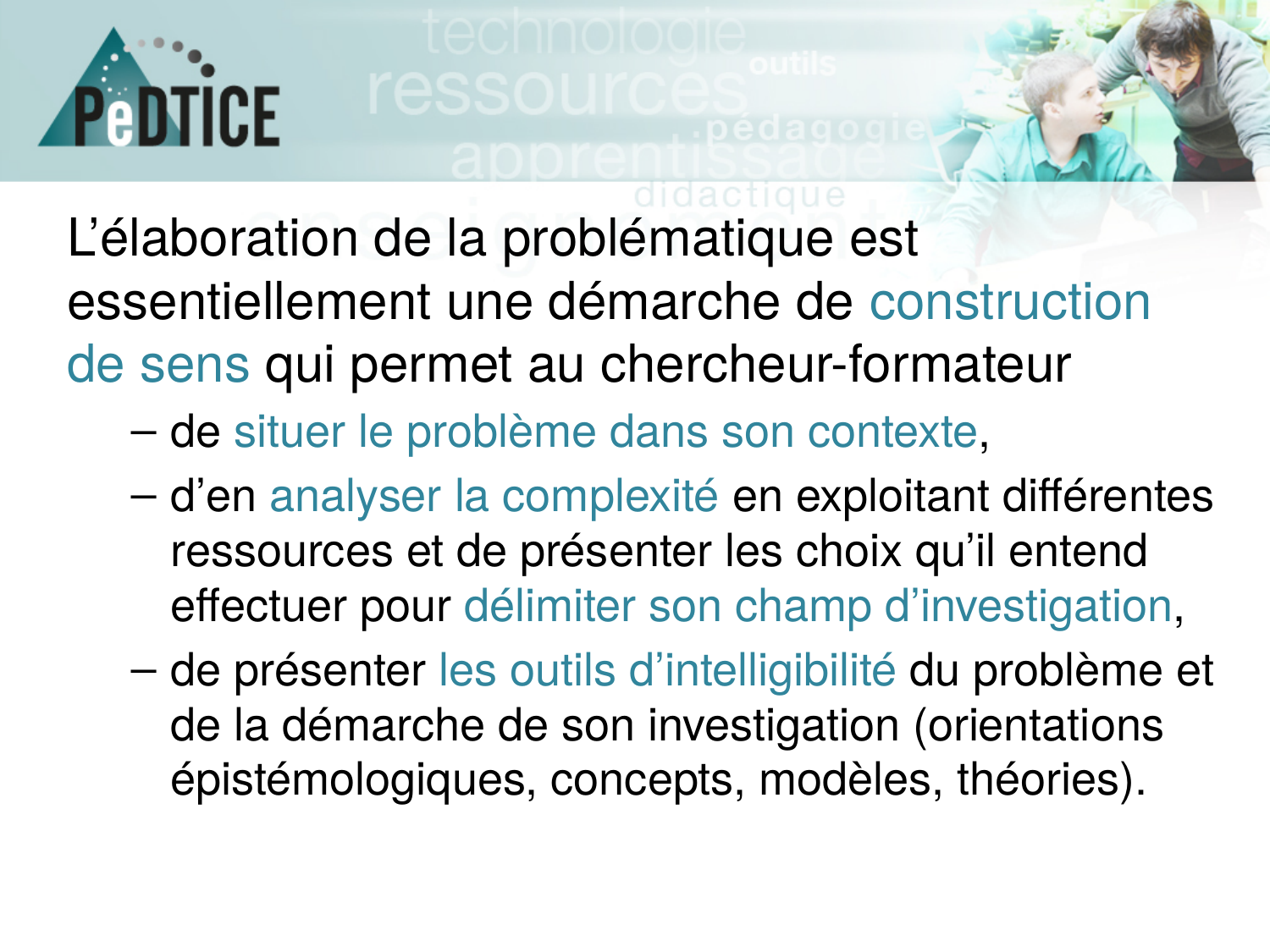

L’élaboration de la problématique est essentiellement une démarche de construction de sens qui permet au chercheur-formateur
de situer le problème dans son contexte,
d’en analyser la complexité en exploitant différentes ressources et de présenter les choix qu’il entend effectuer pour délimiter son champ d’investigation,
de présenter les outils d’intelligibilité du problème et de la démarche de son investigation (orientations épistémologiques, concepts, modèles, théories).